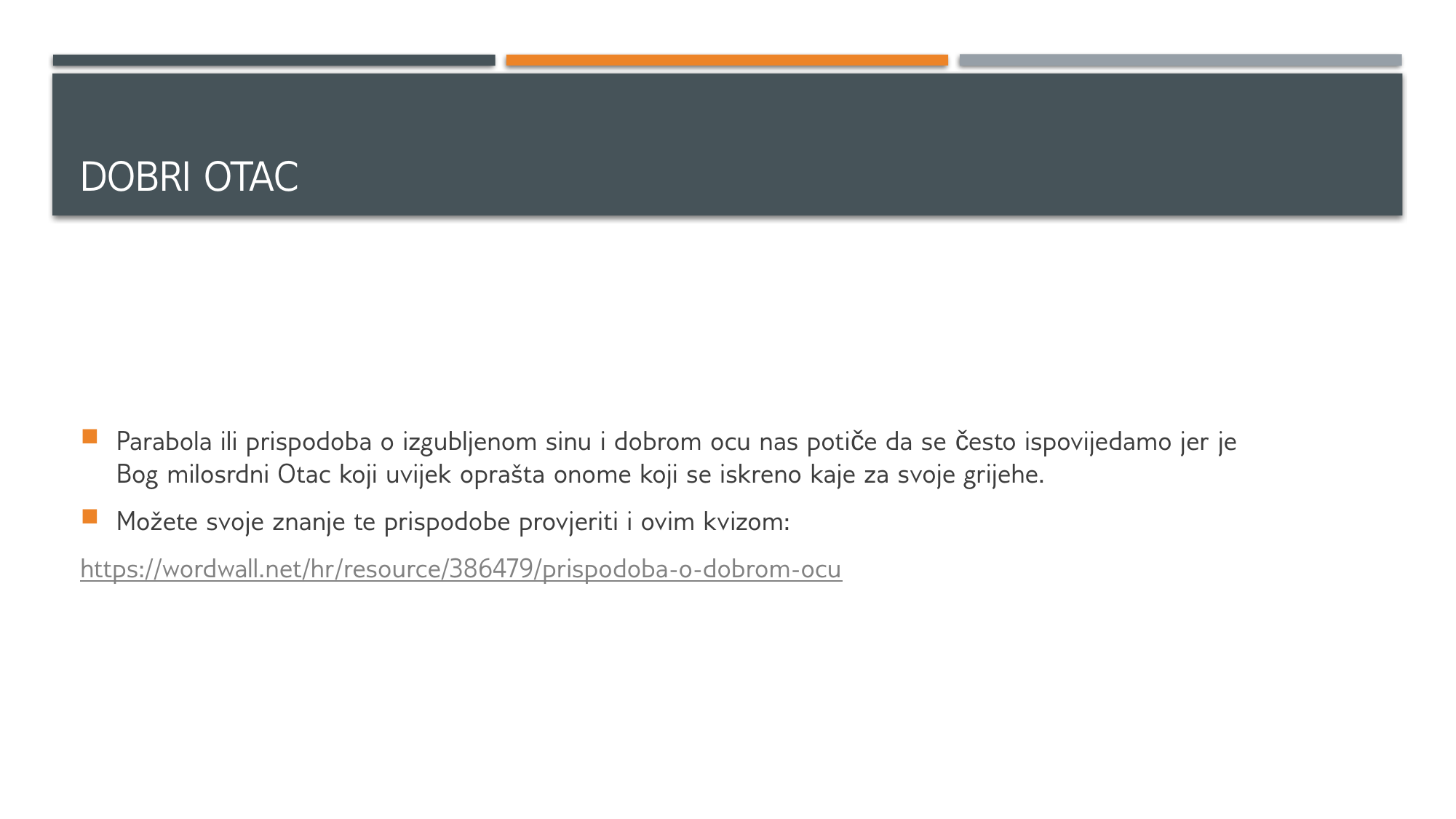

Dobri otac
Parabola ili prispodoba o izgubljenom sinu i dobrom ocu nas potiče da se često ispovijedamo jer je Bog milosrdni Otac koji uvijek oprašta onome koji se iskreno kaje za svoje grijehe.
Možete svoje znanje te prispodobe provjeriti i ovim kvizom:
https://wordwall.net/hr/resource/386479/prispodoba-o-dobrom-ocu